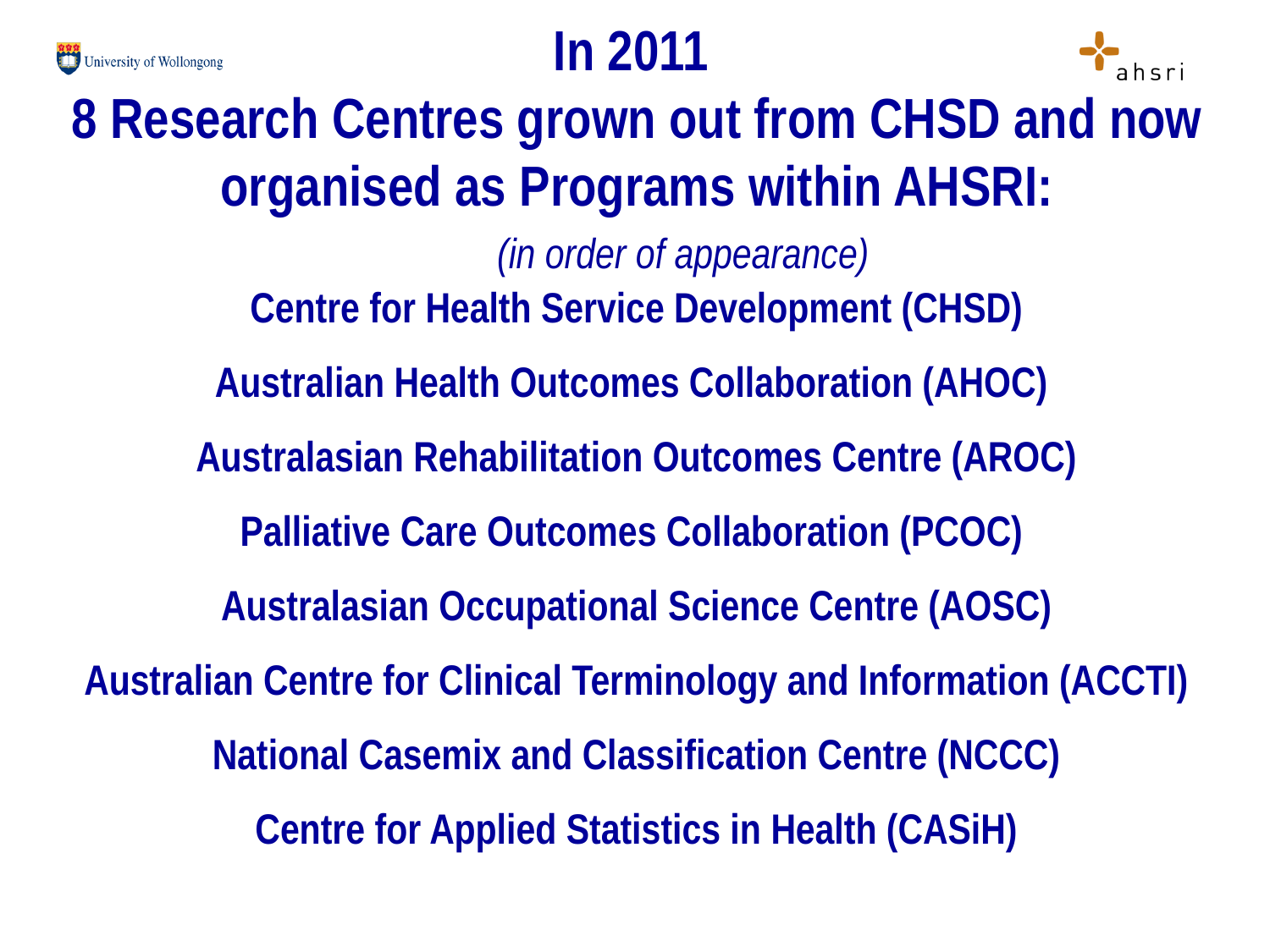

In 2011
8 Research Centres grown out from CHSD and now organised as Programs within AHSRI:
				(in order of appearance)
Centre for Health Service Development (CHSD)

Australian Health Outcomes Collaboration (AHOC)

Australasian Rehabilitation Outcomes Centre (AROC)

Palliative Care Outcomes Collaboration (PCOC)

Australasian Occupational Science Centre (AOSC)

Australian Centre for Clinical Terminology and Information (ACCTI)

National Casemix and Classification Centre (NCCC)

Centre for Applied Statistics in Health (CASiH)